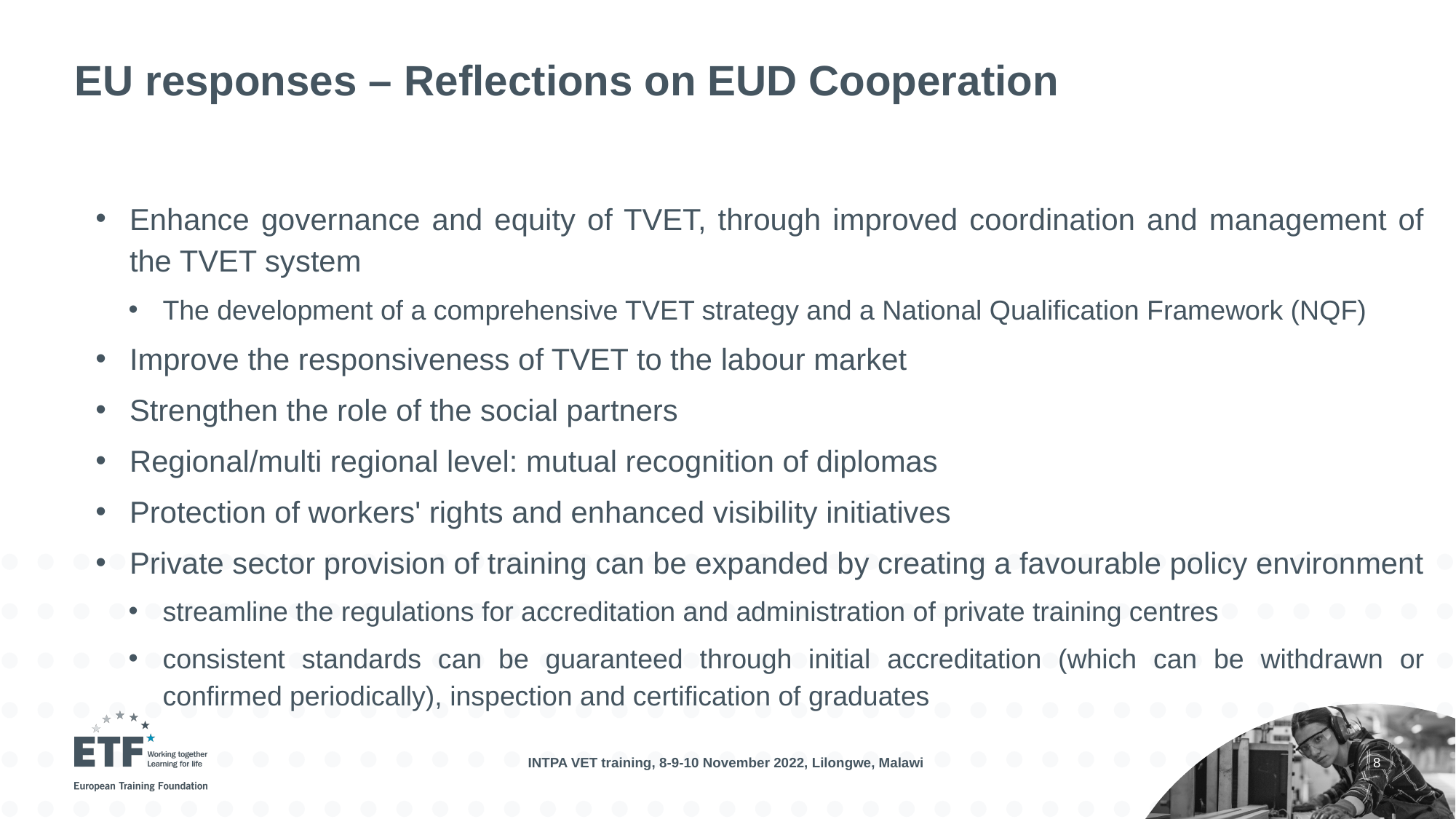

# EU responses – Reflections on EUD Cooperation
Enhance governance and equity of TVET, through improved coordination and management of the TVET system
The development of a comprehensive TVET strategy and a National Qualification Framework (NQF)
Improve the responsiveness of TVET to the labour market
Strengthen the role of the social partners
Regional/multi regional level: mutual recognition of diplomas
Protection of workers' rights and enhanced visibility initiatives
Private sector provision of training can be expanded by creating a favourable policy environment
streamline the regulations for accreditation and administration of private training centres
consistent standards can be guaranteed through initial accreditation (which can be withdrawn or confirmed periodically), inspection and certification of graduates

INTPA VET training, 8-9-10 November 2022, Lilongwe, Malawi
8